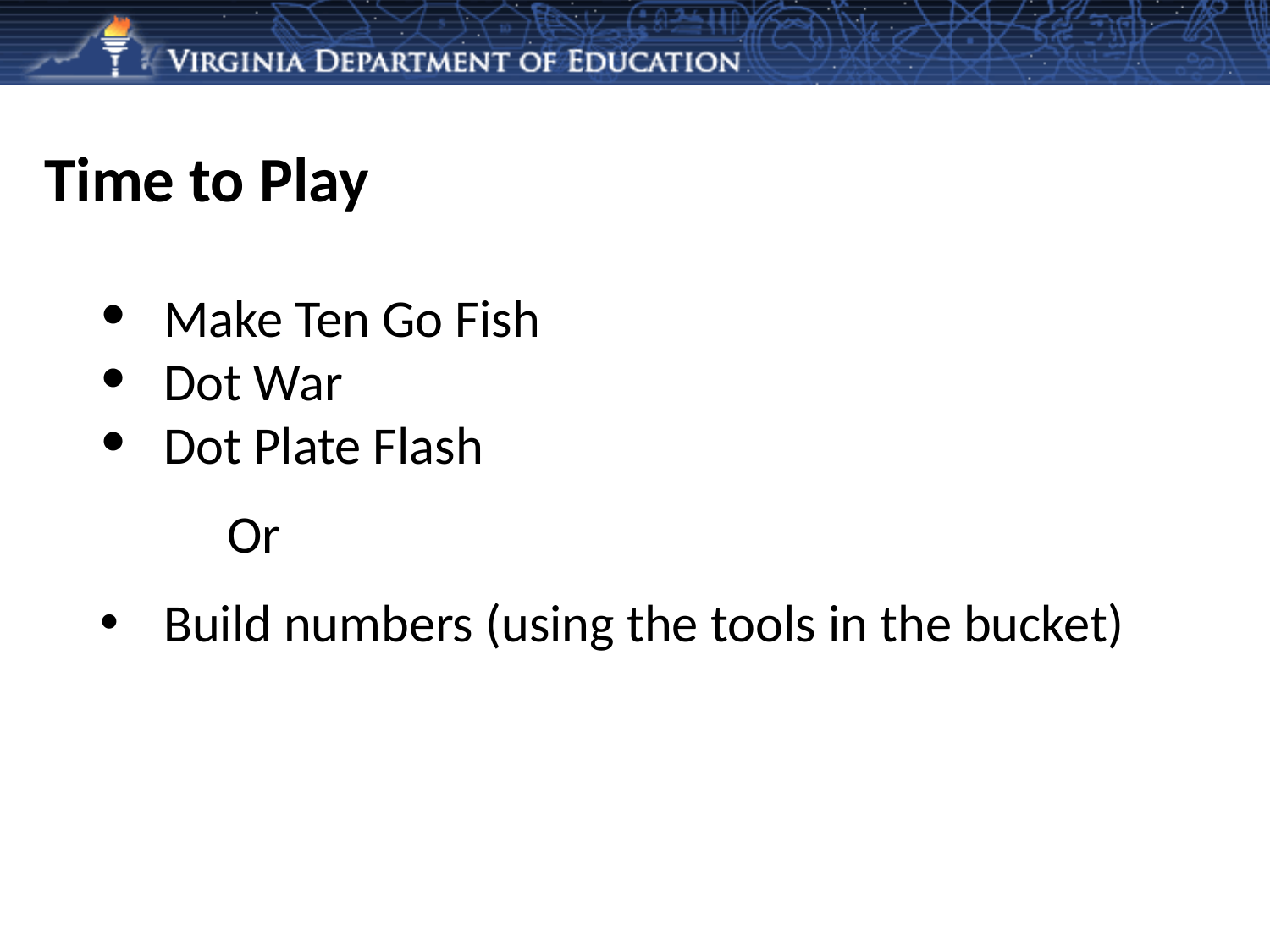

# Time to Play
Make Ten Go Fish
Dot War
Dot Plate Flash

	Or

Build numbers (using the tools in the bucket)